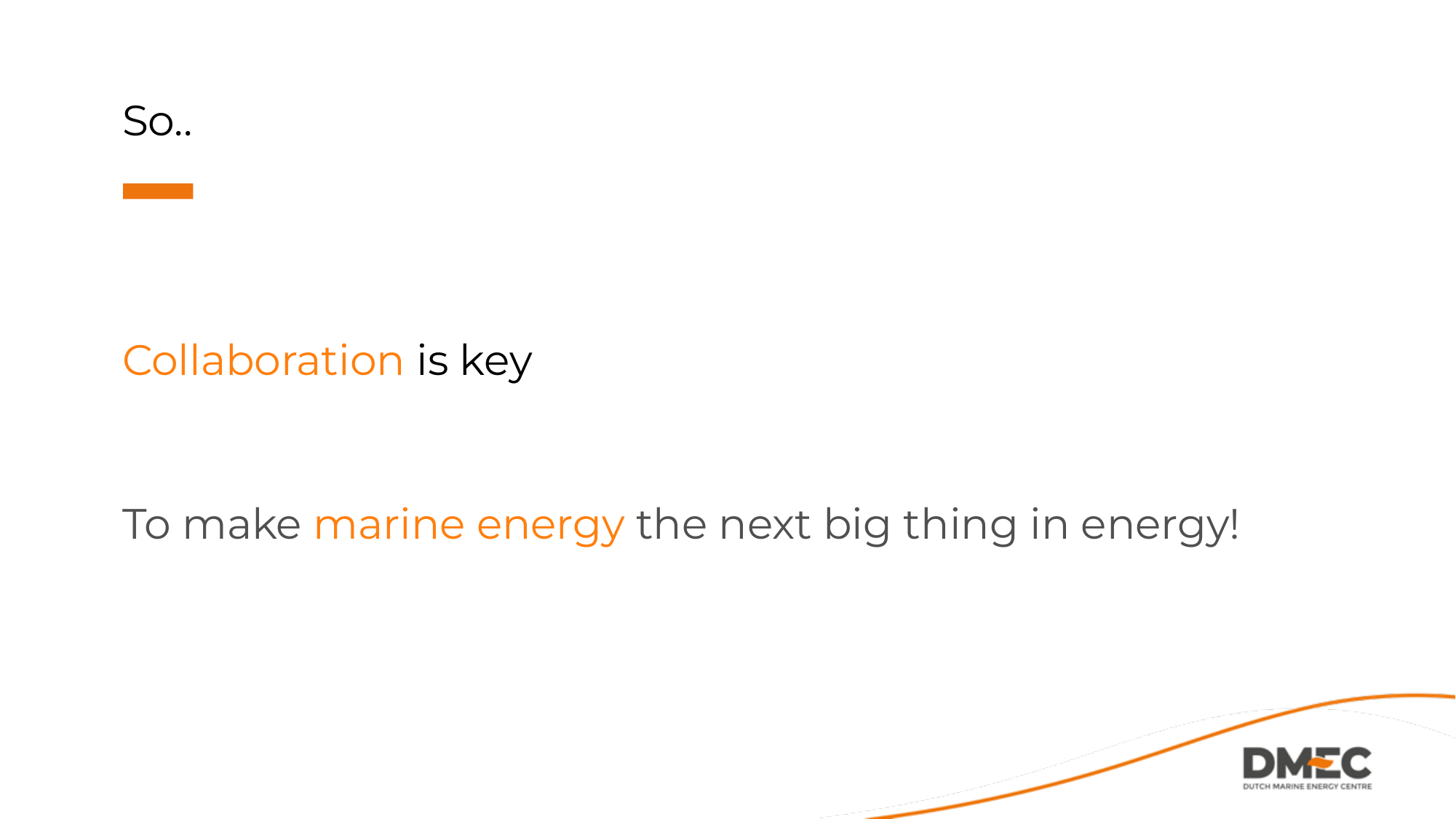

So..
Collaboration is key
To make marine energy the next big thing in energy!